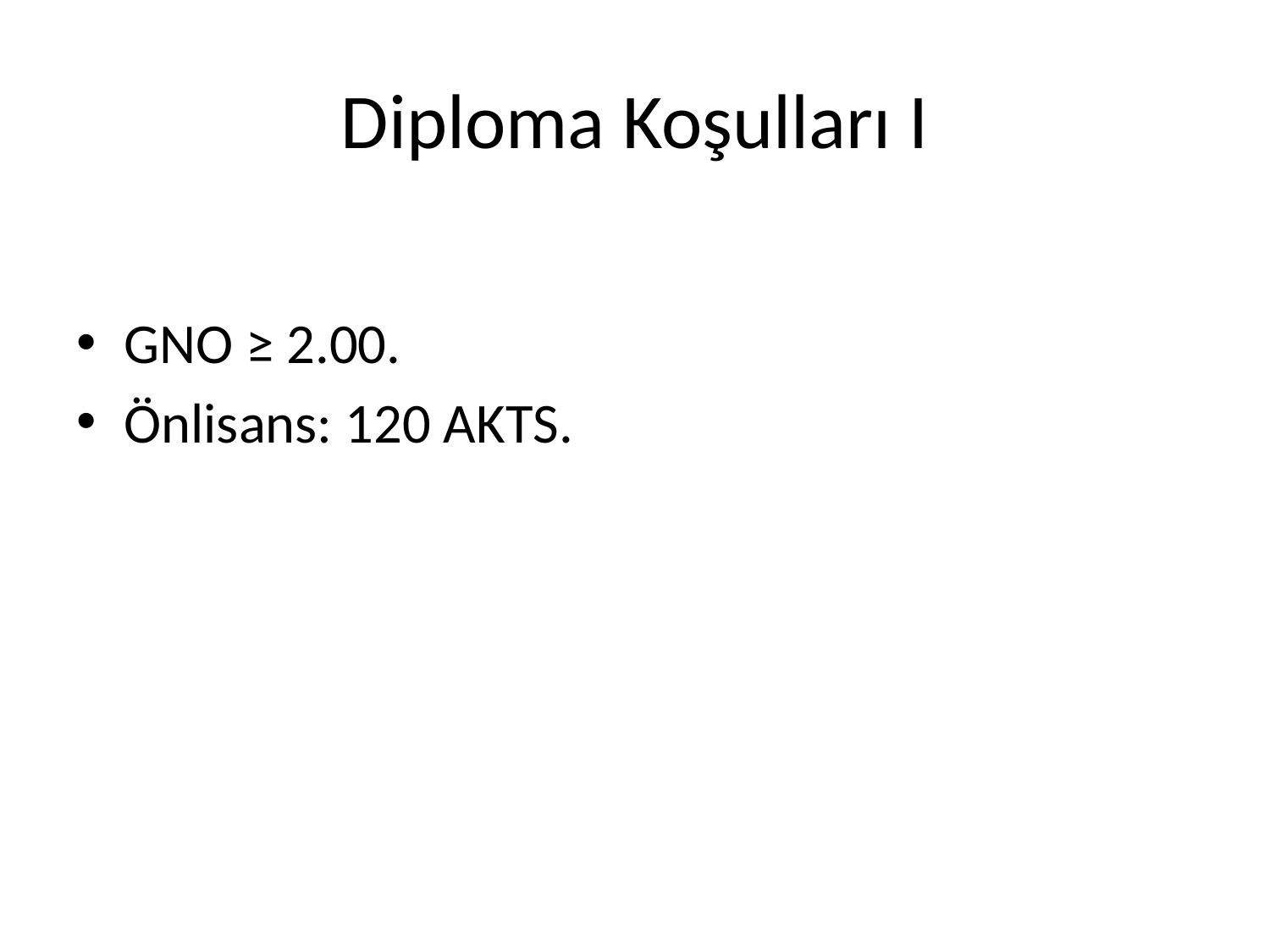

# Diploma Koşulları I

GNO ≥ 2.00.
Önlisans: 120 AKTS.